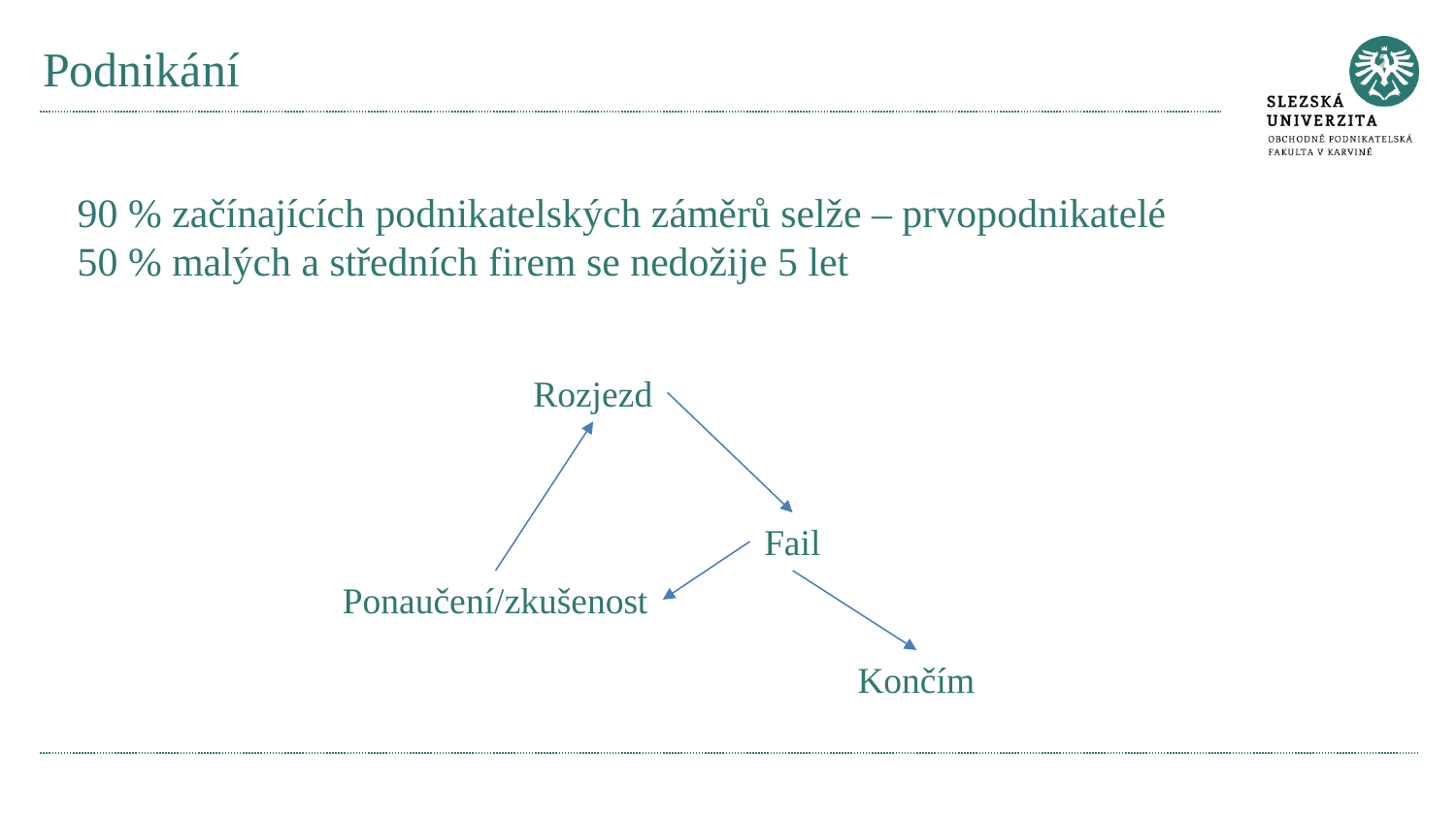

# Podnikání
90 % začínajících podnikatelských záměrů selže – prvopodnikatelé
50 % malých a středních firem se nedožije 5 let

Rozjezd
Fail
Ponaučení/zkušenost
Končím